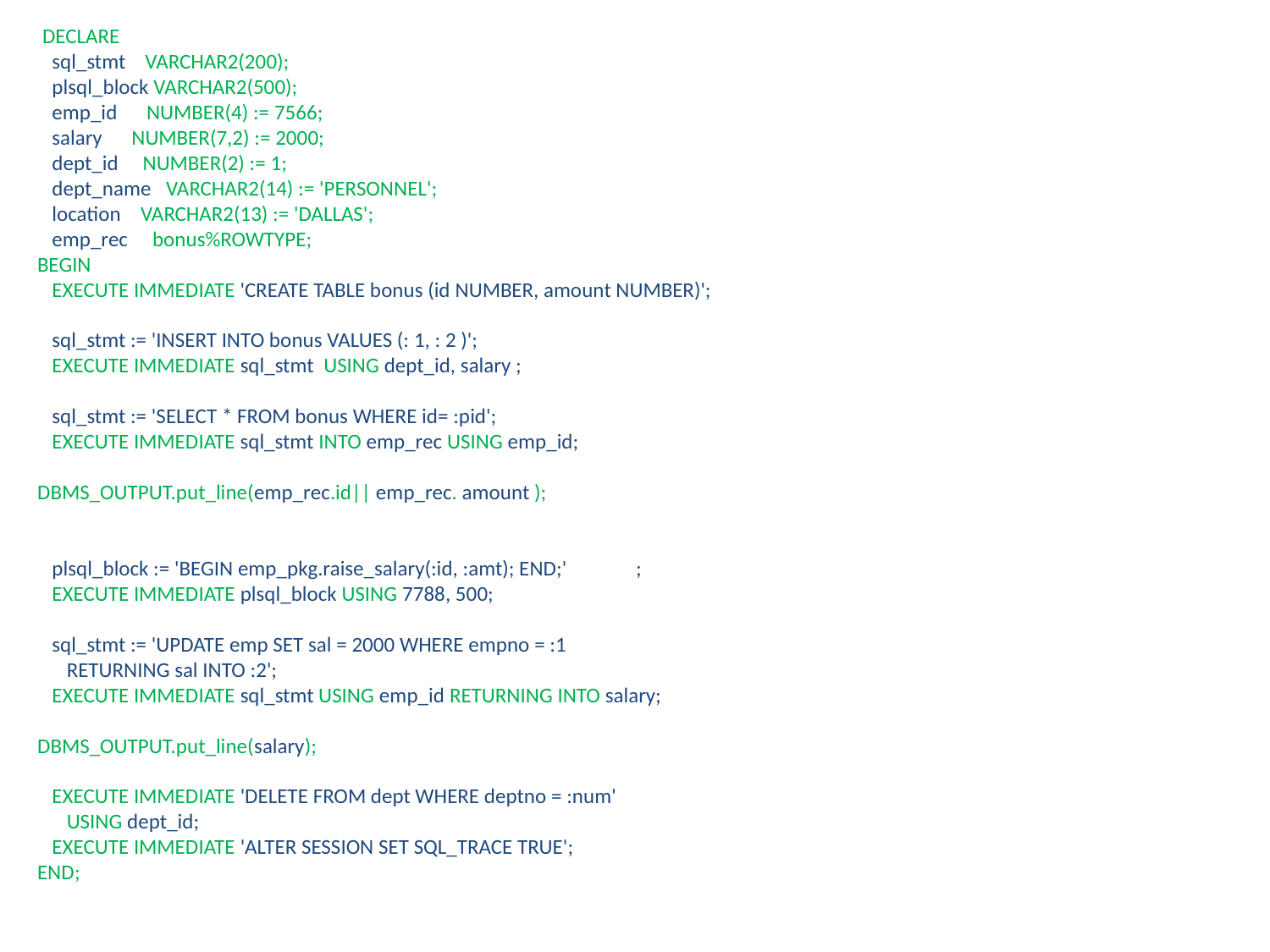

DECLARE
   sql_stmt    VARCHAR2(200);
   plsql_block VARCHAR2(500);
   emp_id      NUMBER(4) := 7566;
   salary      NUMBER(7,2) := 2000;
   dept_id     NUMBER(2) := 1;
   dept_name   VARCHAR2(14) := 'PERSONNEL';
   location    VARCHAR2(13) := 'DALLAS';
   emp_rec     bonus%ROWTYPE;
BEGIN
   EXECUTE IMMEDIATE 'CREATE TABLE bonus (id NUMBER, amount NUMBER)';

   sql_stmt := 'INSERT INTO bonus VALUES (: 1, : 2 )';
   EXECUTE IMMEDIATE sql_stmt  USING dept_id, salary ;

   sql_stmt := 'SELECT * FROM bonus WHERE id= :pid';
   EXECUTE IMMEDIATE sql_stmt INTO emp_rec USING emp_id;

DBMS_OUTPUT.put_line(emp_rec.id|| emp_rec. amount );

   plsql_block := 'BEGIN emp_pkg.raise_salary(:id, :amt); END;'              ;
   EXECUTE IMMEDIATE plsql_block USING 7788, 500;

   sql_stmt := 'UPDATE emp SET sal = 2000 WHERE empno = :1
      RETURNING sal INTO :2';
   EXECUTE IMMEDIATE sql_stmt USING emp_id RETURNING INTO salary;

DBMS_OUTPUT.put_line(salary);

   EXECUTE IMMEDIATE 'DELETE FROM dept WHERE deptno = :num'
      USING dept_id;
   EXECUTE IMMEDIATE 'ALTER SESSION SET SQL_TRACE TRUE';
END;